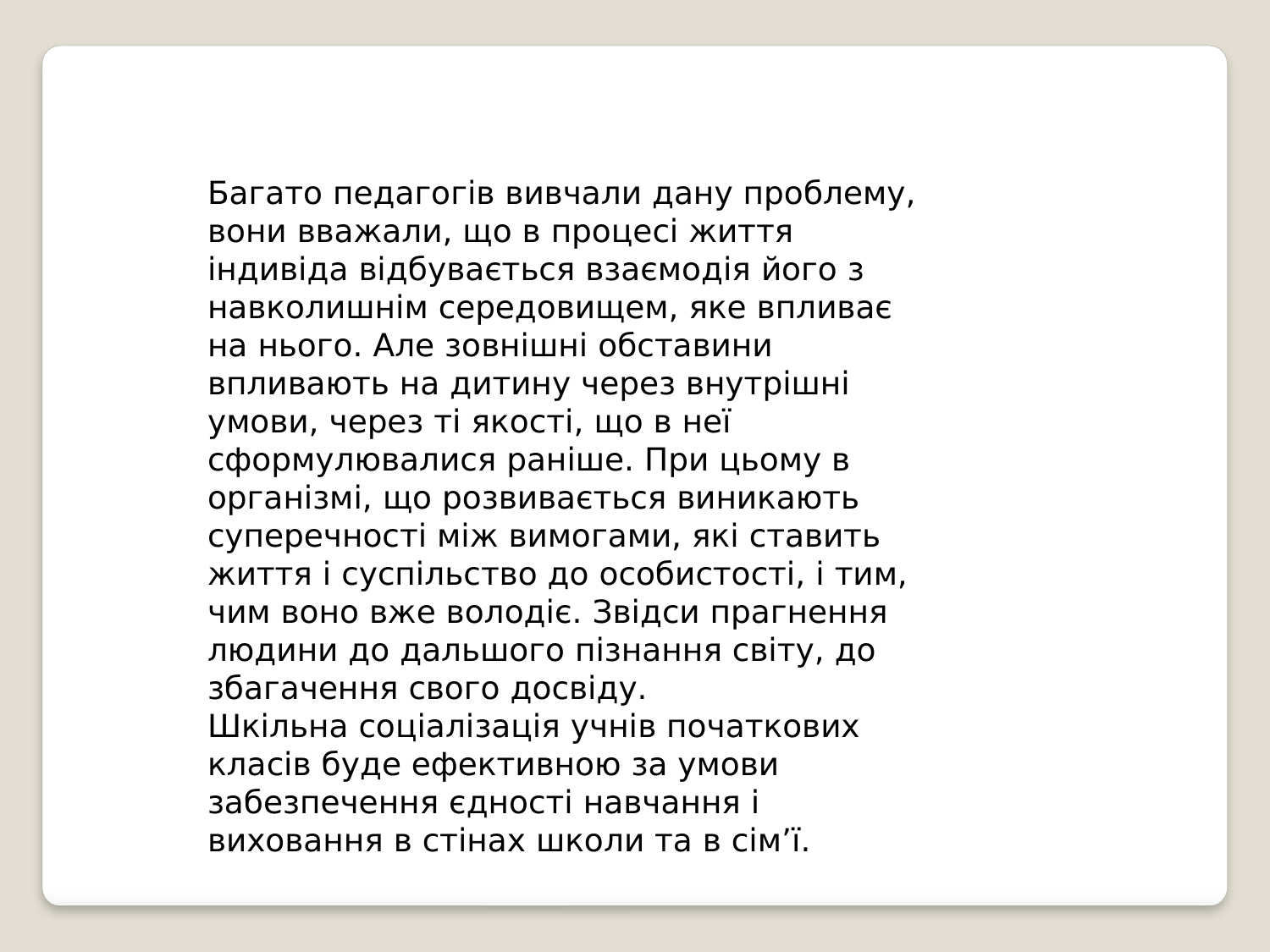

Багато педагогів вивчали дану проблему, вони вважали, що в процесі життя індивіда відбувається взаємодія його з навколишнім середовищем, яке впливає на нього. Але зовнішні обставини впливають на дитину через внутрішні умови, через ті якості, що в неї сформулювалися раніше. При цьому в організмі, що розвивається виникають суперечності між вимогами, які ставить життя і суспільство до особистості, і тим, чим воно вже володіє. Звідси прагнення людини до дальшого пізнання світу, до збагачення свого досвіду.
Шкільна соціалізація учнів початкових класів буде ефективною за умови забезпечення єдності навчання і виховання в стінах школи та в сім’ї.